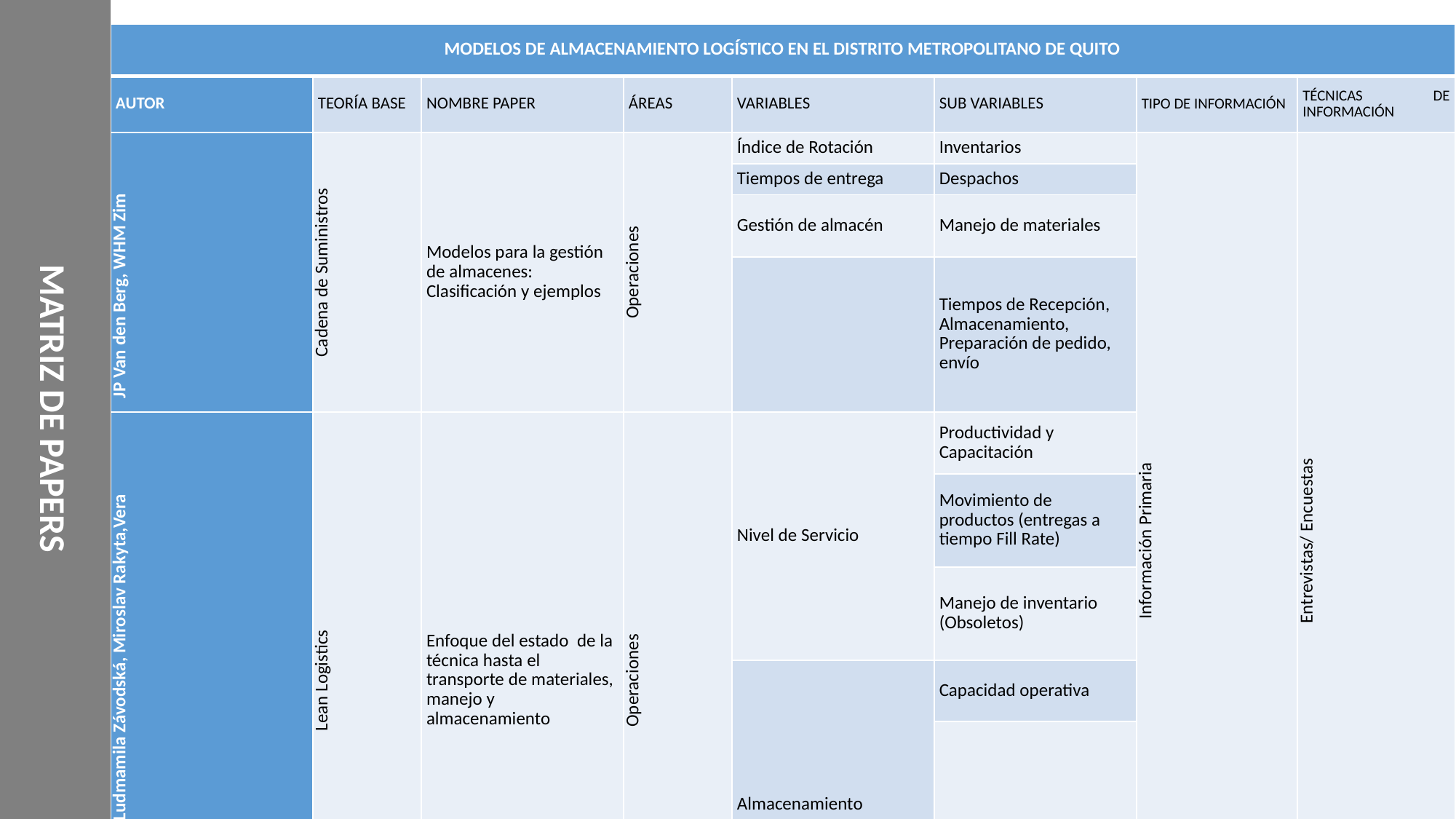

MATRIZ DE PAPERS
| MODELOS DE ALMACENAMIENTO LOGÍSTICO EN EL DISTRITO METROPOLITANO DE QUITO |  |  |  |  |  |  |  |
| --- | --- | --- | --- | --- | --- | --- | --- |
| AUTOR | TEORÍA BASE | NOMBRE PAPER | ÁREAS | VARIABLES | SUB VARIABLES | TIPO DE INFORMACIÓN | TÉCNICAS DE INFORMACIÓN |
| JP Van den Berg, WHM Zim | Cadena de Suministros | Modelos para la gestión de almacenes: Clasificación y ejemplos | Operaciones | Índice de Rotación | Inventarios | Información Primaria | Entrevistas/ Encuestas |
|  |  |  |  | Tiempos de entrega | Despachos |  |  |
|  |  |  |  | Gestión de almacén | Manejo de materiales |  |  |
|  |  |  |  |  | Tiempos de Recepción, Almacenamiento, Preparación de pedido, envío |  |  |
| Ivana Sulirova, Ludmamila Závodská, Miroslav Rakyta,Vera Pelantova | Lean Logistics | Enfoque del estado de la técnica hasta el transporte de materiales, manejo y almacenamiento | Operaciones | Nivel de Servicio | Productividad y Capacitación |  |  |
|  |  |  |  |  | Movimiento de productos (entregas a tiempo Fill Rate) |  |  |
|  |  |  |  |  | Manejo de inventario (Obsoletos) |  |  |
|  |  |  |  | Almacenamiento | Capacidad operativa |  |  |
|  |  |  |  |  | Número de artículos |  |  |